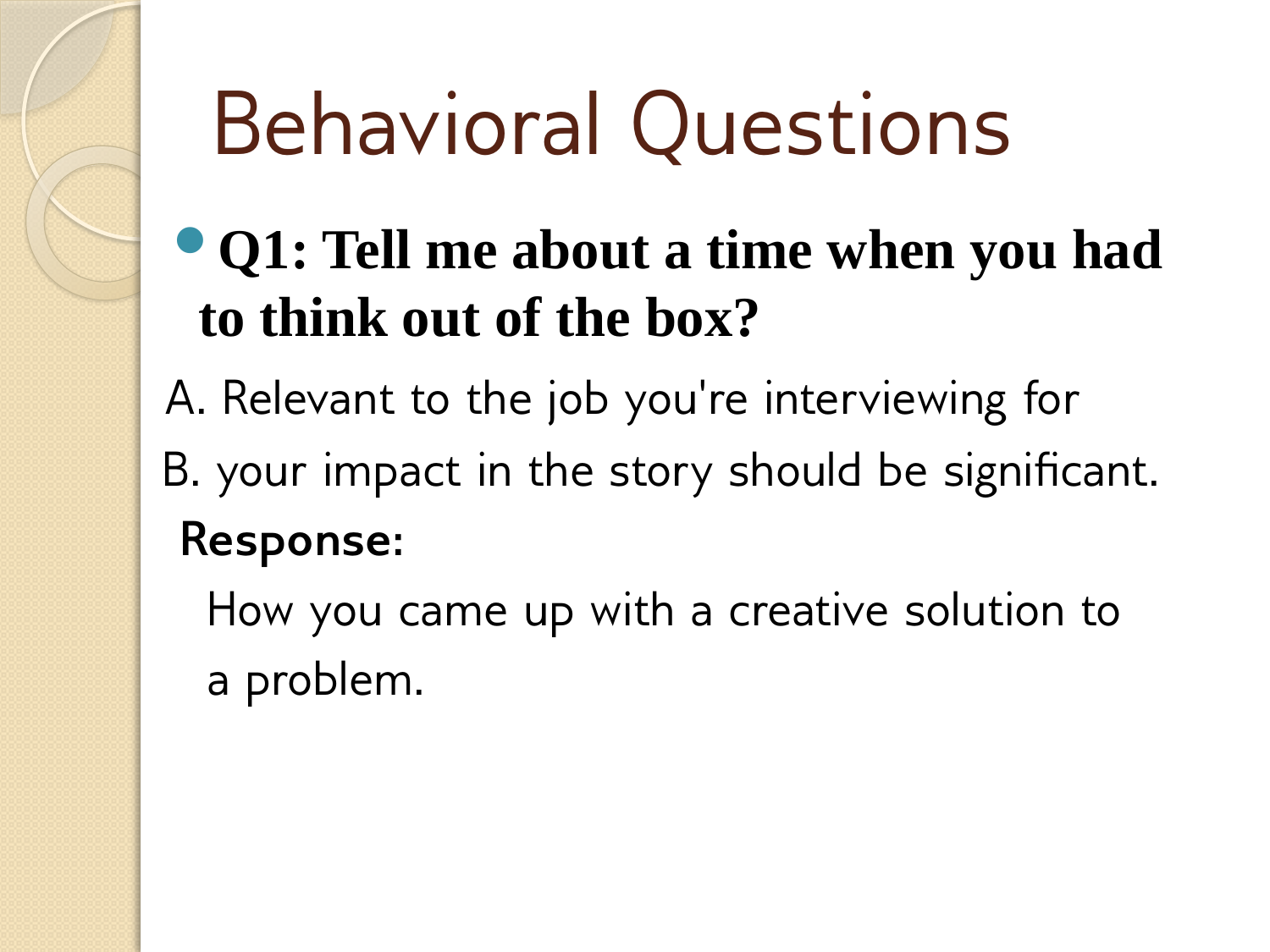

# Behavioral Questions
Q1: Tell me about a time when you had to think out of the box?
 A. Relevant to the job you're interviewing for
 B. your impact in the story should be significant.
  Response:
    How you came up with a creative solution to
    a problem.